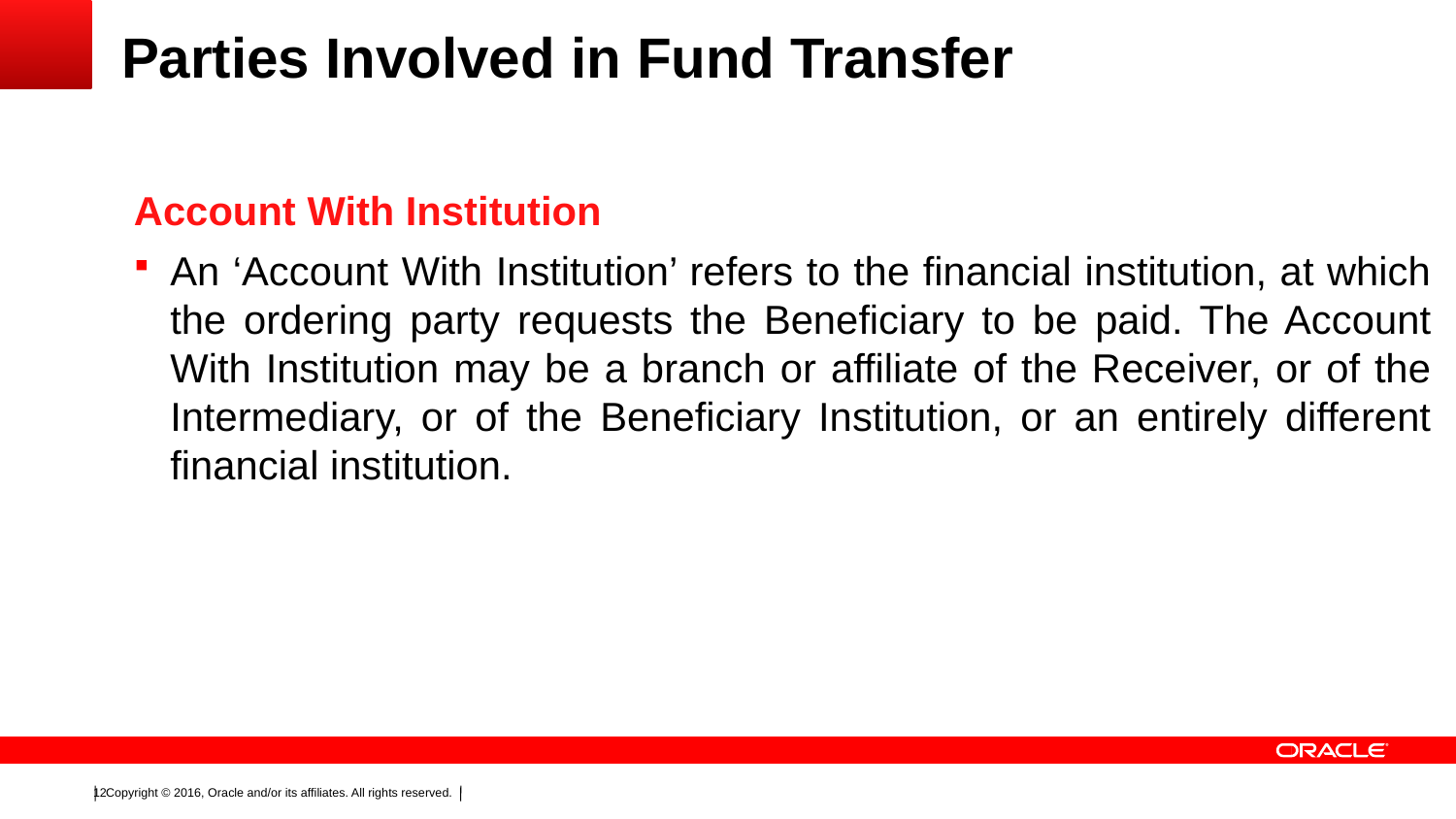

# Parties Involved in Fund Transfer
Account With Institution
An ‘Account With Institution’ refers to the financial institution, at which the ordering party requests the Beneficiary to be paid. The Account With Institution may be a branch or affiliate of the Receiver, or of the Intermediary, or of the Beneficiary Institution, or an entirely different financial institution.